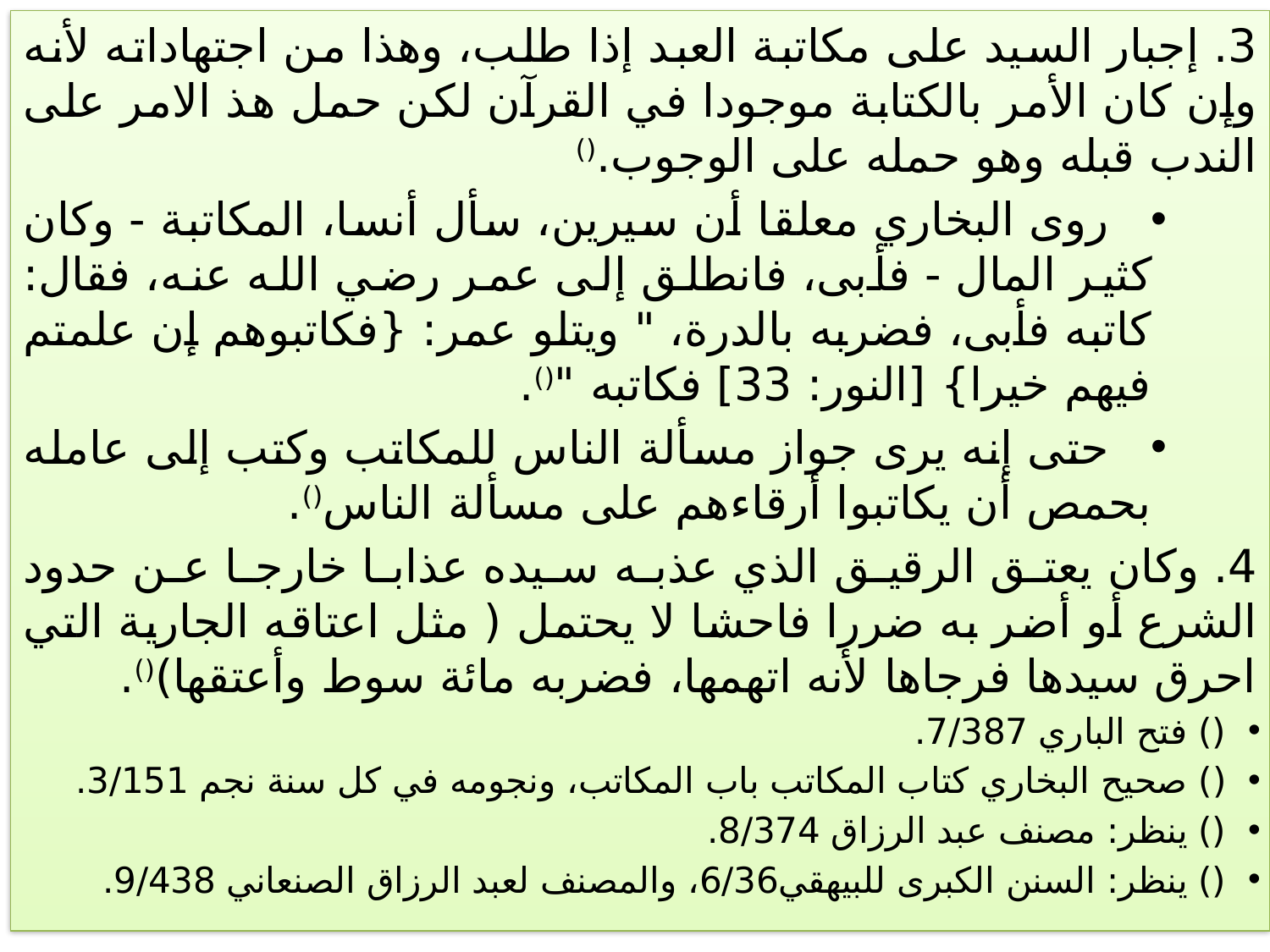

3. إجبار السيد على مكاتبة العبد إذا طلب، وهذا من اجتهاداته لأنه وإن كان الأمر بالكتابة موجودا في القرآن لكن حمل هذ الامر على الندب قبله وهو حمله على الوجوب.()
روى البخاري معلقا أن سيرين، سأل أنسا، المكاتبة - وكان كثير المال - فأبى، فانطلق إلى عمر رضي الله عنه، فقال: كاتبه فأبى، فضربه بالدرة، " ويتلو عمر: {فكاتبوهم إن علمتم فيهم خيرا} [النور: 33] فكاتبه "().
حتى إنه يرى جواز مسألة الناس للمكاتب وكتب إلى عامله بحمص أن يكاتبوا أرقاءهم على مسألة الناس().
4. وكان يعتق الرقيق الذي عذبه سيده عذابا خارجا عن حدود الشرع أو أضر به ضررا فاحشا لا يحتمل ( مثل اعتاقه الجارية التي احرق سيدها فرجاها لأنه اتهمها، فضربه مائة سوط وأعتقها)().
() فتح الباري 7/387.
() صحيح البخاري كتاب المكاتب باب المكاتب، ونجومه في كل سنة نجم 3/151.
() ينظر: مصنف عبد الرزاق 8/374.
() ينظر: السنن الكبرى للبيهقي6/36، والمصنف لعبد الرزاق الصنعاني 9/438.